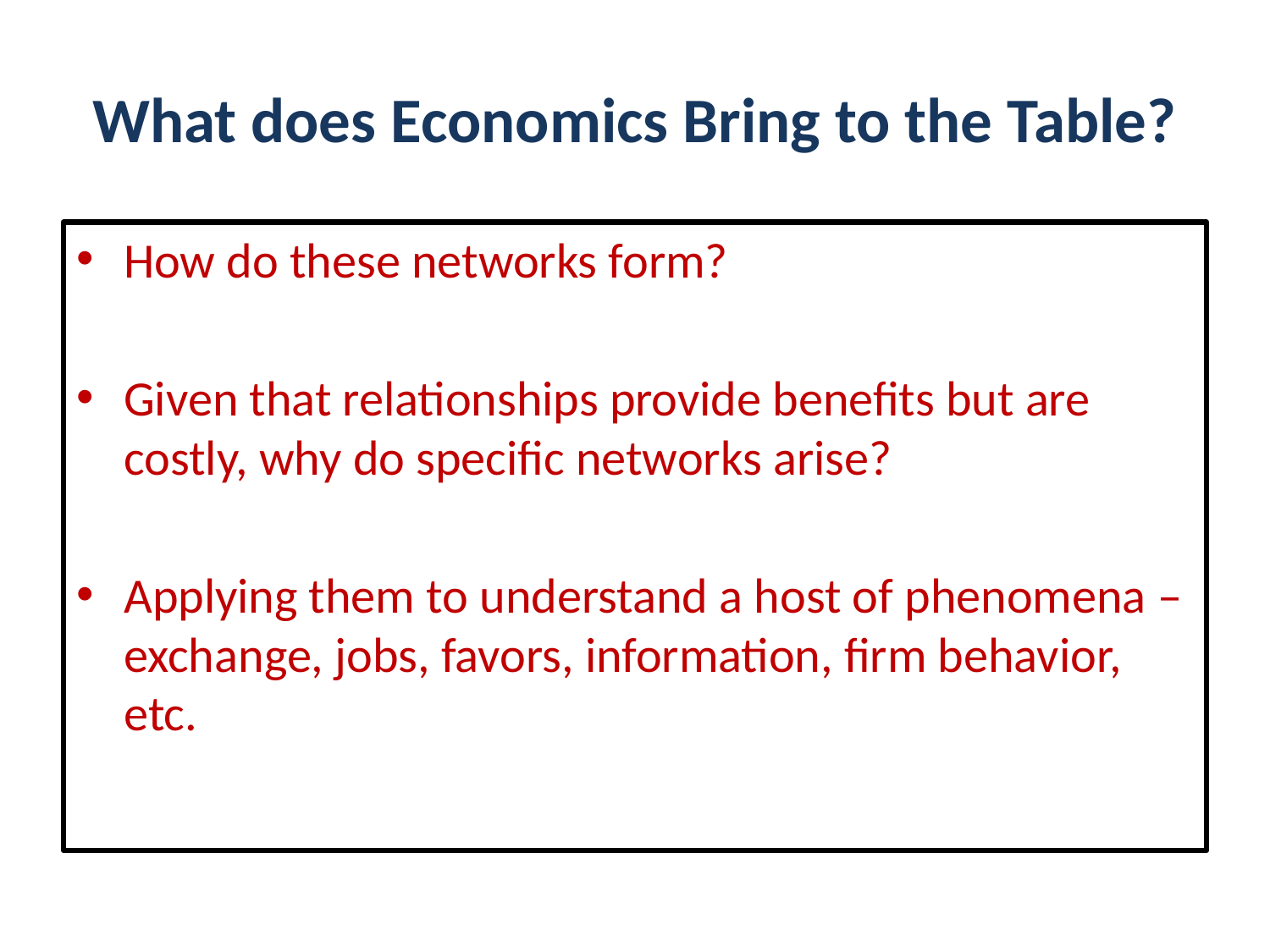

# What does Economics Bring to the Table?
How do these networks form?

Given that relationships provide benefits but are costly, why do specific networks arise?

Applying them to understand a host of phenomena – exchange, jobs, favors, information, firm behavior, etc.